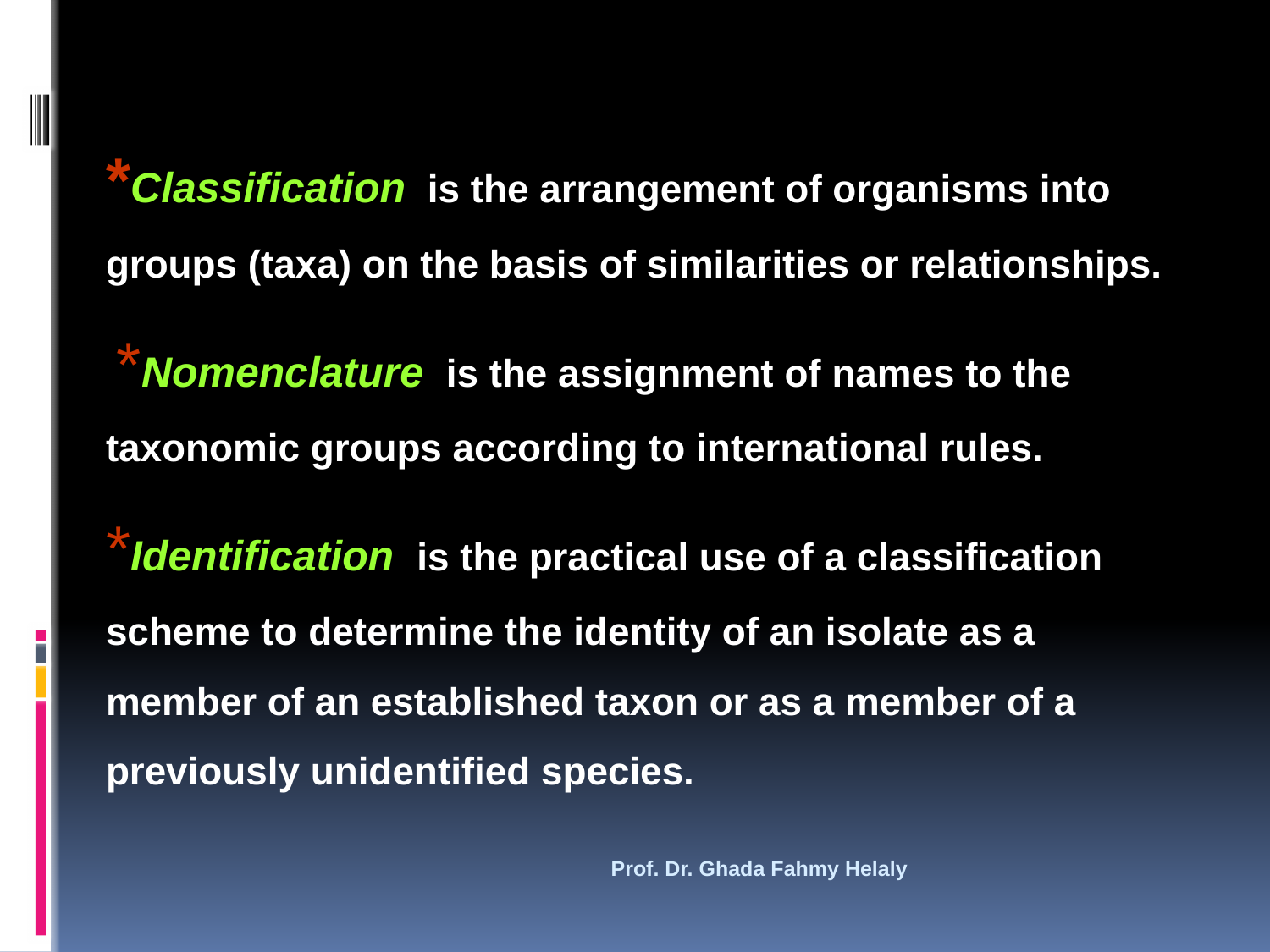

*Classification  is the arrangement of organisms into groups (taxa) on the basis of similarities or relationships.
 *Nomenclature  is the assignment of names to the taxonomic groups according to international rules. *Identification  is the practical use of a classification scheme to determine the identity of an isolate as a member of an established taxon or as a member of a previously unidentified species.
Prof. Dr. Ghada Fahmy Helaly